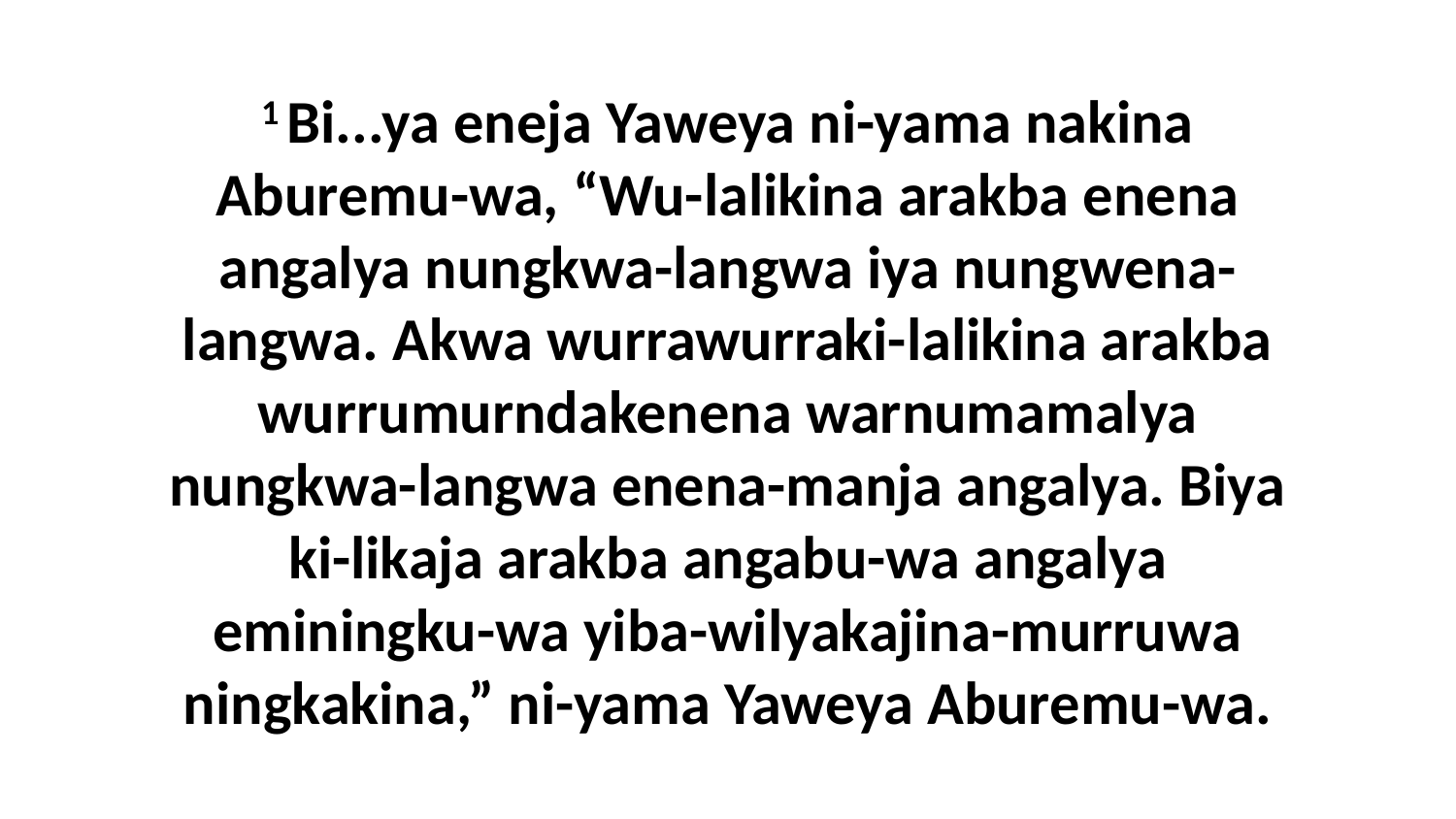

1 Bi...ya eneja Yaweya ni-yama nakina Aburemu-wa, “Wu-lalikina arakba enena angalya nungkwa-langwa iya nungwena-langwa. Akwa wurrawurraki-lalikina arakba wurrumurndakenena warnumamalya nungkwa-langwa enena-manja angalya. Biya ki-likaja arakba angabu-wa angalya eminingku-wa yiba-wilyakajina-murruwa ningkakina,” ni-yama Yaweya Aburemu-wa.